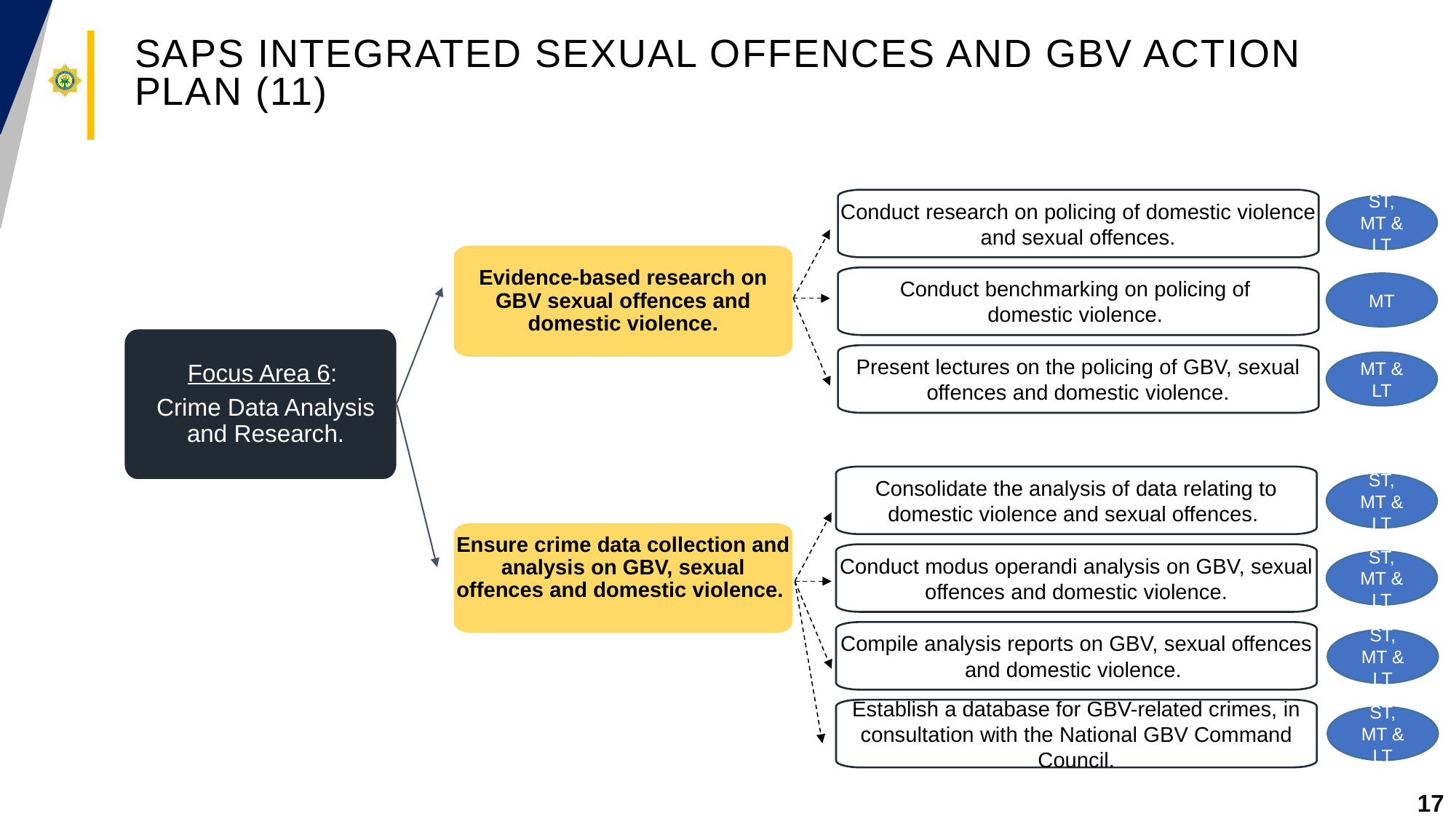

# saps integrated sexual offences and gbv action plan (11)
Conduct research on policing of domestic violence and sexual offences.
ST, MT & LT
Evidence-based research on GBV sexual offences and domestic violence.

Conduct benchmarking on policing of
domestic violence.

MT
Focus Area 6:
Crime Data Analysis and Research.
Present lectures on the policing of GBV, sexual offences and domestic violence.
MT & LT

Consolidate the analysis of data relating to domestic violence and sexual offences.

ST, MT & LT

Ensure crime data collection and analysis on GBV, sexual offences and domestic violence.

Conduct modus operandi analysis on GBV, sexual offences and domestic violence.
ST, MT & LT

Compile analysis reports on GBV, sexual offences and domestic violence.

ST, MT & LT

Establish a database for GBV-related crimes, in consultation with the National GBV Command Council.

ST, MT & LT
17